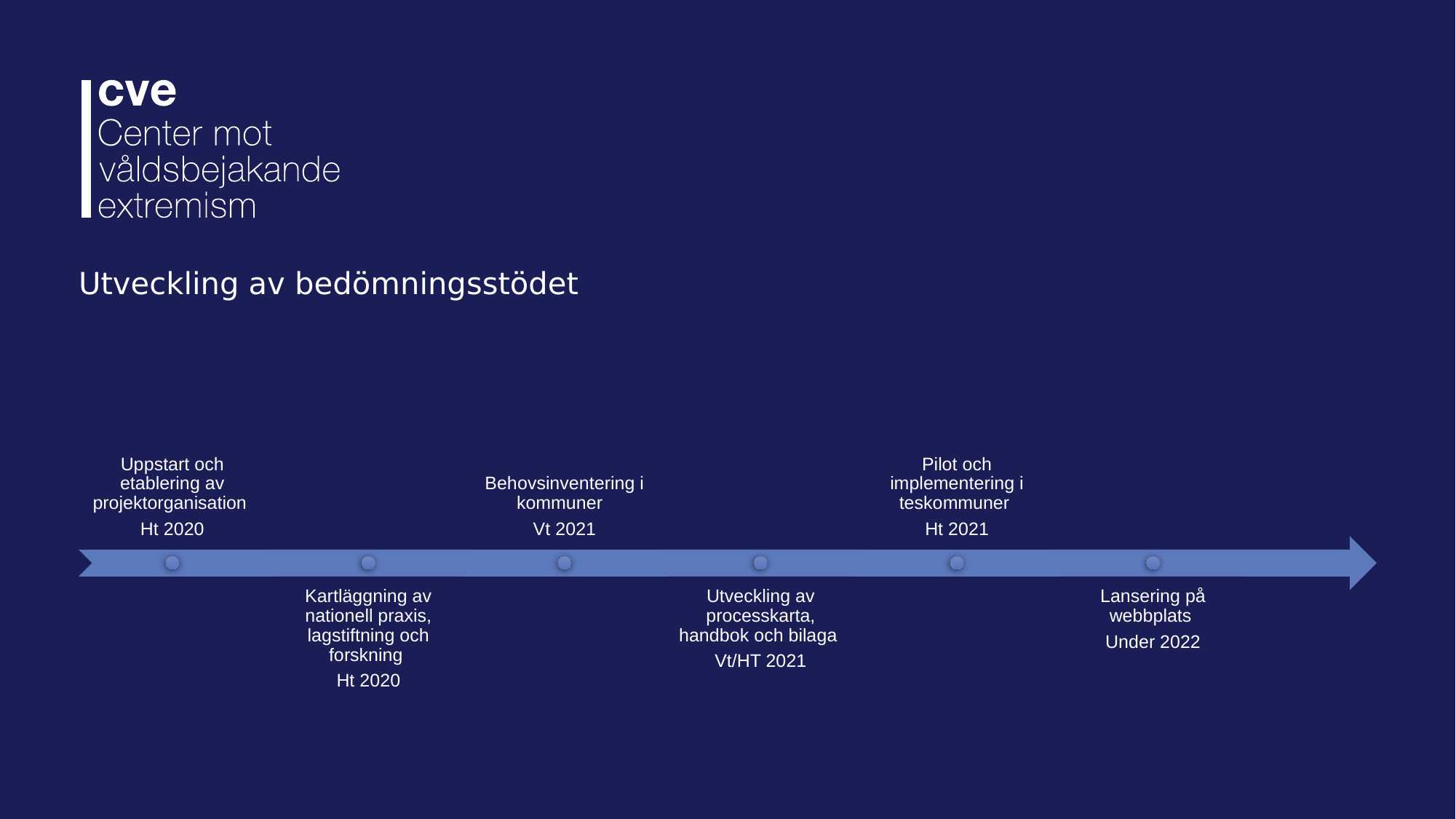

# Utveckling av bedömningsstödet
Uppstart och etablering av projektorganisation
Ht 2020
Kartläggning av nationell praxis, lagstiftning och forskning
Ht 2020
Behovsinventering i kommuner
Vt 2021
Utveckling av processkarta, handbok och bilaga
Vt/HT 2021
Pilot och implementering i teskommuner
Ht 2021
Lansering på webbplats
Under 2022